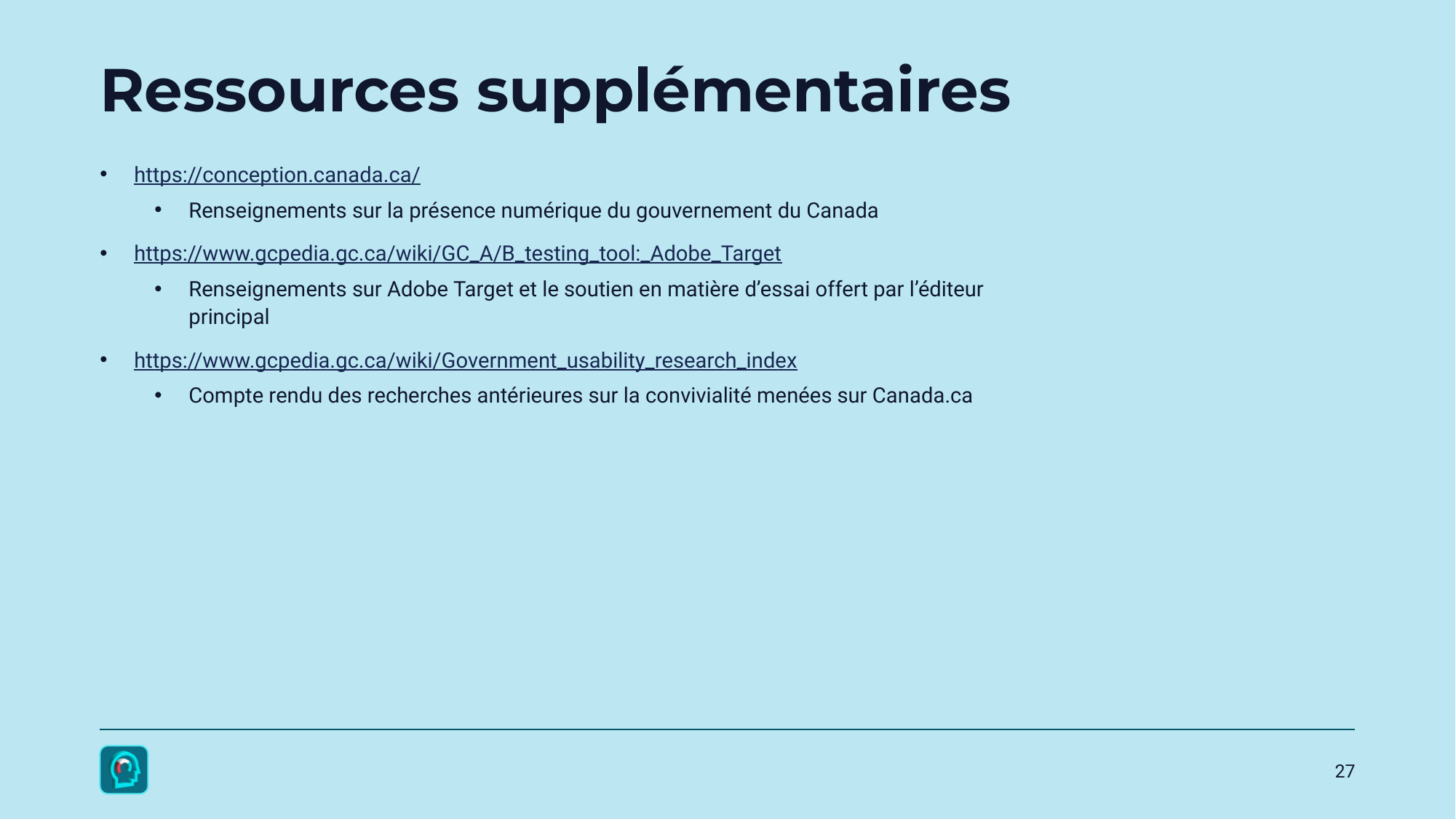

# Ressources supplémentaires
https://conception.canada.ca/
Renseignements sur la présence numérique du gouvernement du Canada
https://www.gcpedia.gc.ca/wiki/GC_A/B_testing_tool:_Adobe_Target
Renseignements sur Adobe Target et le soutien en matière d’essai offert par l’éditeur principal
https://www.gcpedia.gc.ca/wiki/Government_usability_research_index
Compte rendu des recherches antérieures sur la convivialité menées sur Canada.ca

27